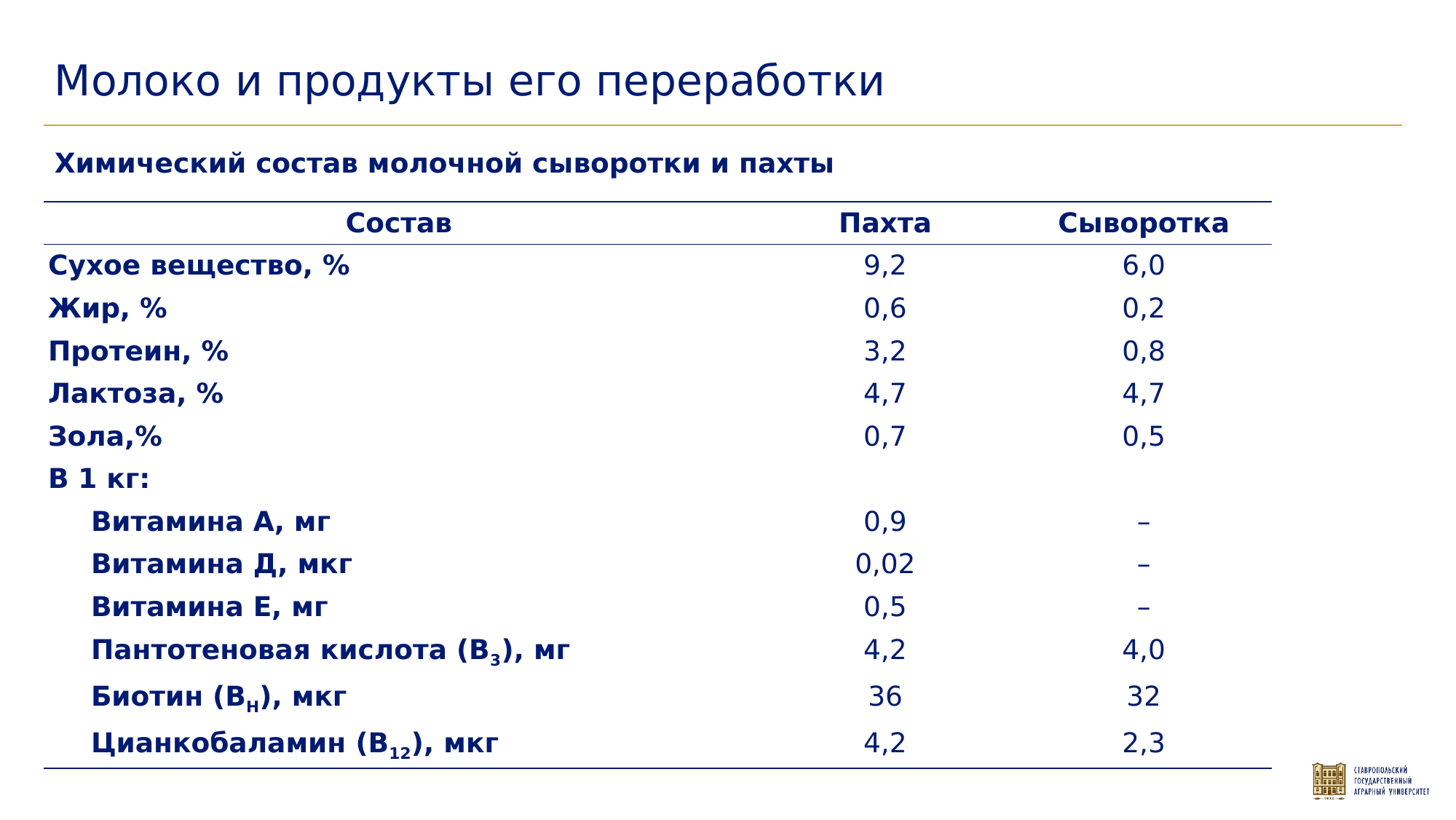

Молоко и продукты его переработки
Химический состав молочной сыворотки и пахты
| Состав | Пахта | Сыворотка |
| --- | --- | --- |
| Сухое вещество, % | 9,2 | 6,0 |
| Жир, % | 0,6 | 0,2 |
| Протеин, % | 3,2 | 0,8 |
| Лактоза, % | 4,7 | 4,7 |
| Зола,% | 0,7 | 0,5 |
| В 1 кг: |  |  |
| Витамина А, мг | 0,9 | – |
| Витамина Д, мкг | 0,02 | – |
| Витамина Е, мг | 0,5 | – |
| Пантотеновая кислота (В3), мг | 4,2 | 4,0 |
| Биотин (ВН), мкг | 36 | 32 |
| Цианкобаламин (В12), мкг | 4,2 | 2,3 |